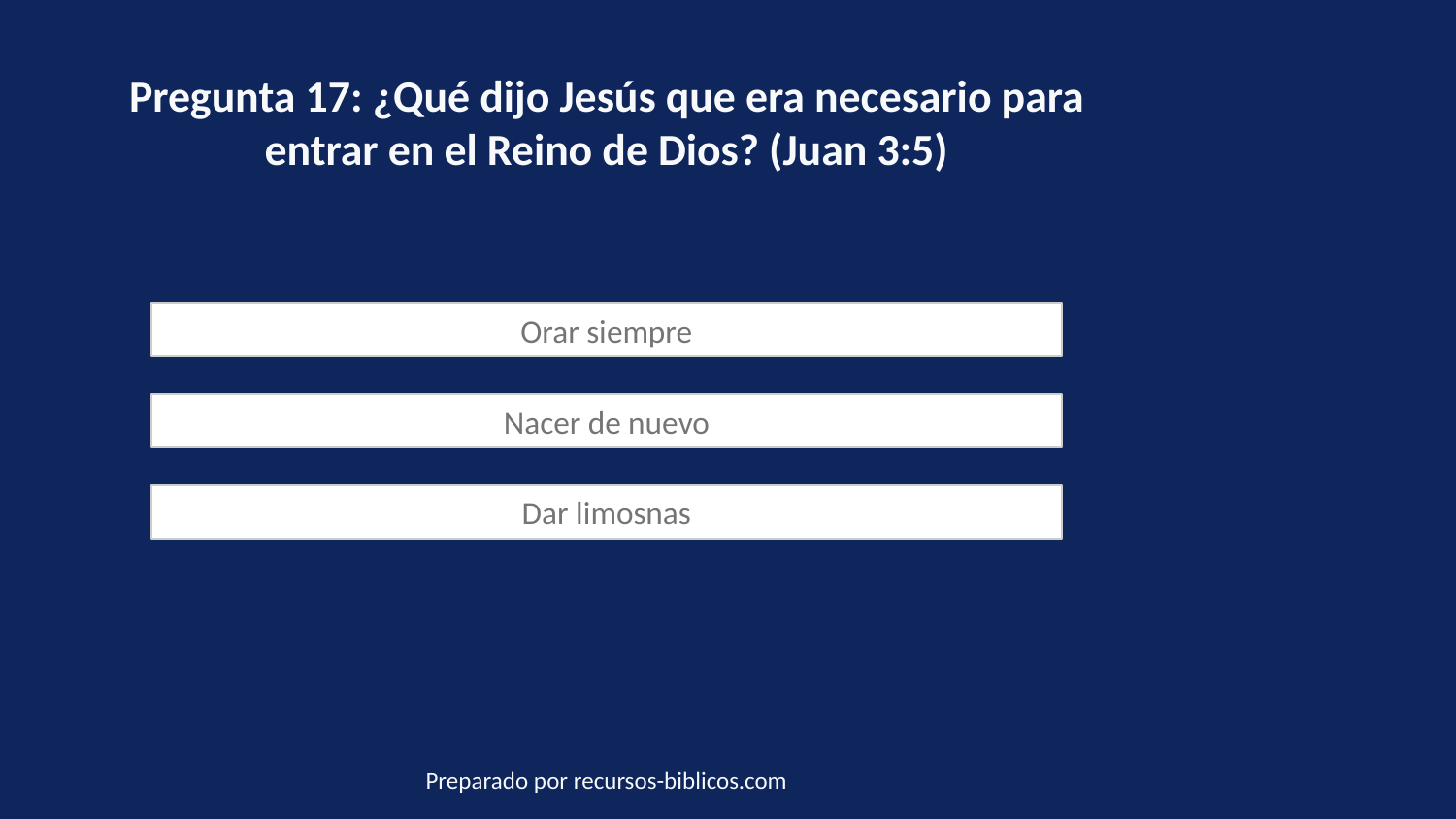

Pregunta 17: ¿Qué dijo Jesús que era necesario para entrar en el Reino de Dios? (Juan 3:5)
Orar siempre
Nacer de nuevo
Dar limosnas
Preparado por recursos-biblicos.com